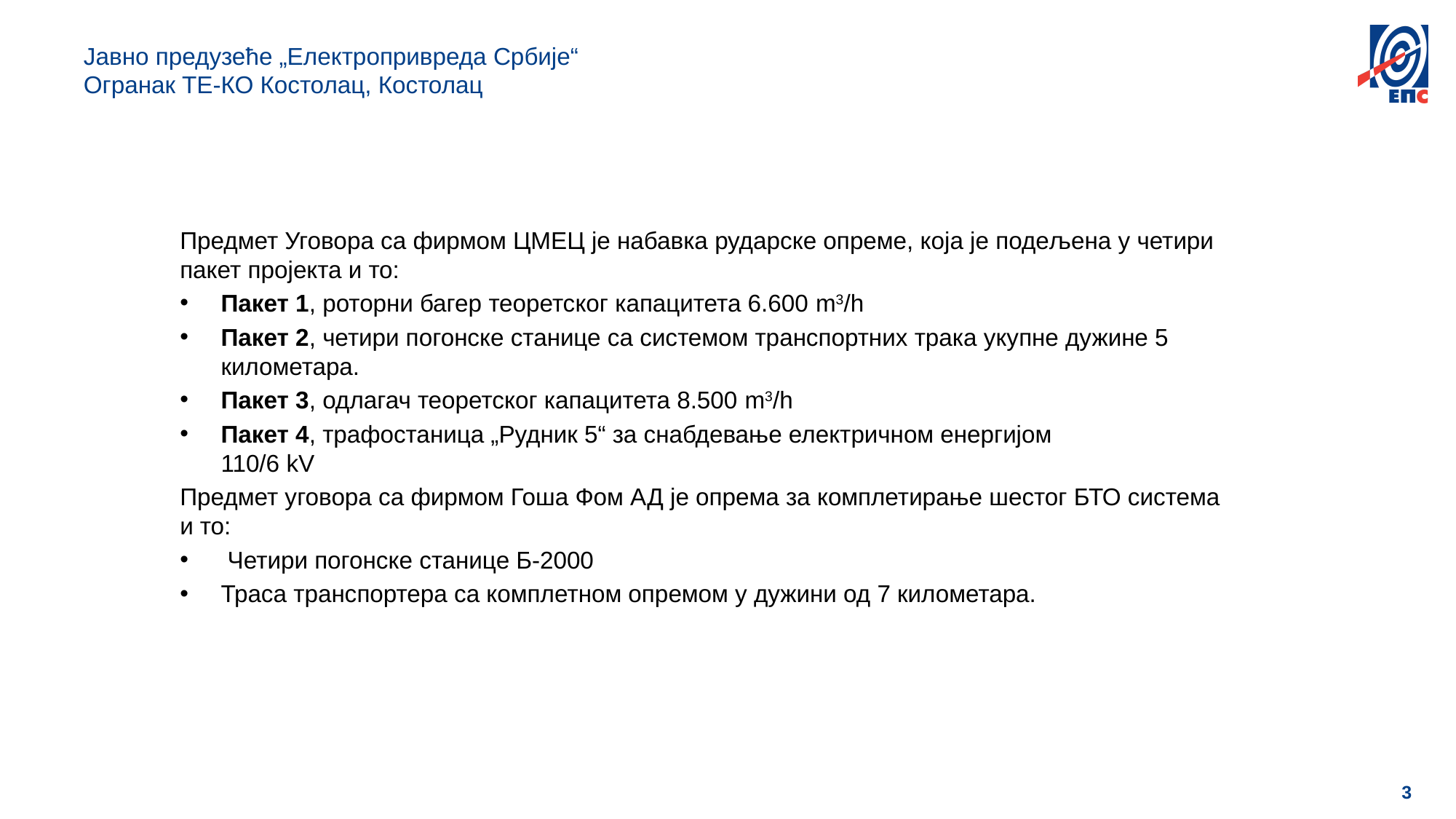

# Jaвно предузеће „Електропривреда Србије“ Огранак ТЕ-КО Костолац, Костолац

Предмет Уговора са фирмом ЦМЕЦ је набавка рударске опреме, која је подељена у четири пакет пројекта и то:
Пакет 1, роторни багер теоретског капацитета 6.600 m3/h
Пакет 2, четири погонске станице са системом транспортних трака укупне дужине 5 километара.
Пакет 3, одлагач теоретског капацитета 8.500 m3/h
Пакет 4, трафостаница „Рудник 5“ за снабдевање електричном енергијом
110/6 kV
Предмет уговора са фирмом Гоша Фом АД је опрема за комплетирање шестог БТО система и то:
 Четири погонске станице Б-2000
Траса транспортера са комплетном опремом у дужини од 7 километара.